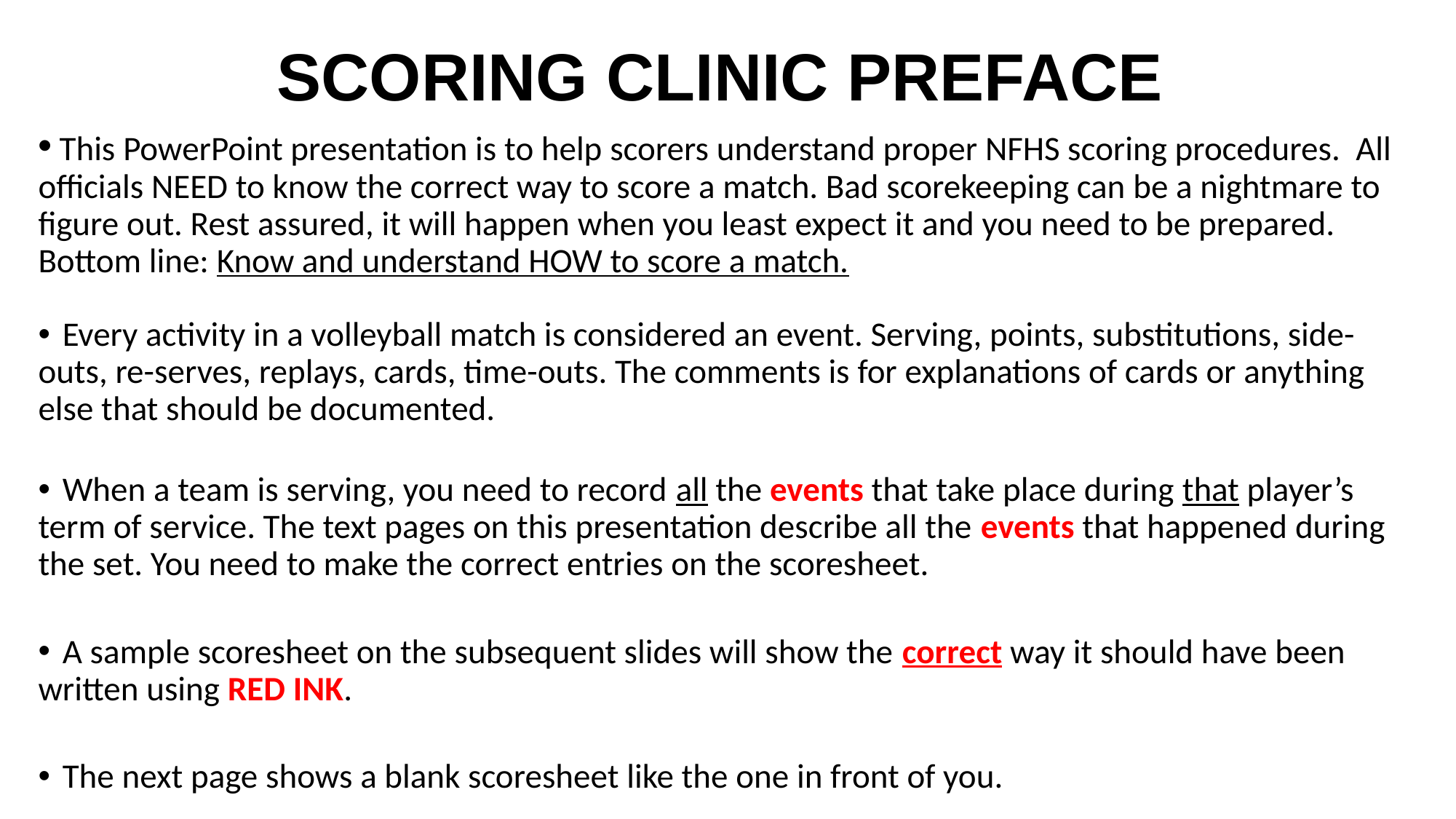

# SCORING CLINIC PREFACE
 This PowerPoint presentation is to help scorers understand proper NFHS scoring procedures.  All officials NEED to know the correct way to score a match. Bad scorekeeping can be a nightmare to figure out. Rest assured, it will happen when you least expect it and you need to be prepared. Bottom line: Know and understand HOW to score a match.

  Every activity in a volleyball match is considered an event. Serving, points, substitutions, side-outs, re-serves, replays, cards, time-outs. The comments is for explanations of cards or anything else that should be documented.

  When a team is serving, you need to record all the events that take place during that player’s term of service. The text pages on this presentation describe all the events that happened during the set. You need to make the correct entries on the scoresheet.

  A sample scoresheet on the subsequent slides will show the correct way it should have been written using RED INK.

  The next page shows a blank scoresheet like the one in front of you.